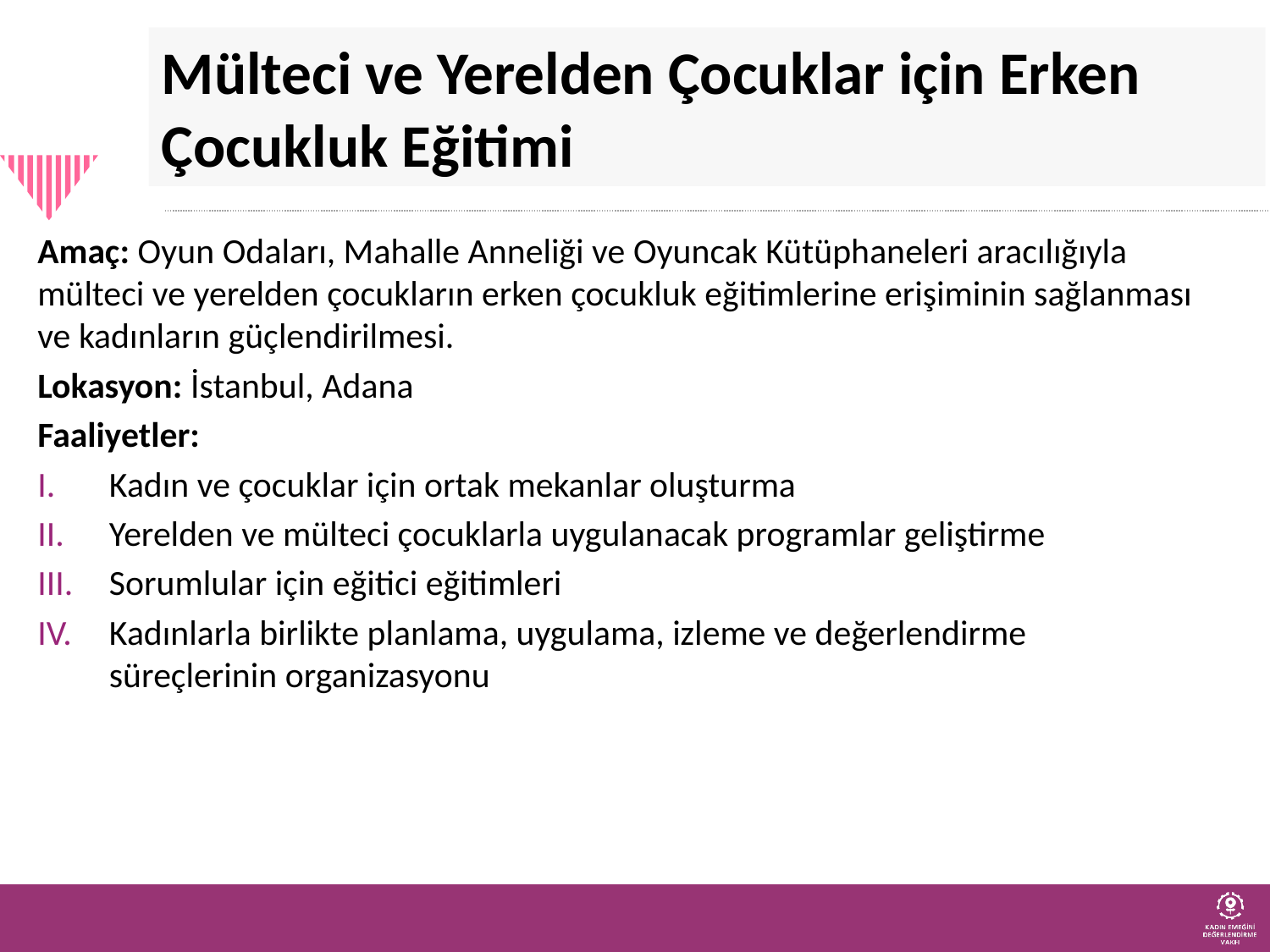

Mülteci ve Yerelden Çocuklar için Erken Çocukluk Eğitimi

Amaç: Oyun Odaları, Mahalle Anneliği ve Oyuncak Kütüphaneleri aracılığıyla mülteci ve yerelden çocukların erken çocukluk eğitimlerine erişiminin sağlanması ve kadınların güçlendirilmesi.
Lokasyon: İstanbul, Adana
Faaliyetler:
Kadın ve çocuklar için ortak mekanlar oluşturma
Yerelden ve mülteci çocuklarla uygulanacak programlar geliştirme
Sorumlular için eğitici eğitimleri
Kadınlarla birlikte planlama, uygulama, izleme ve değerlendirme süreçlerinin organizasyonu